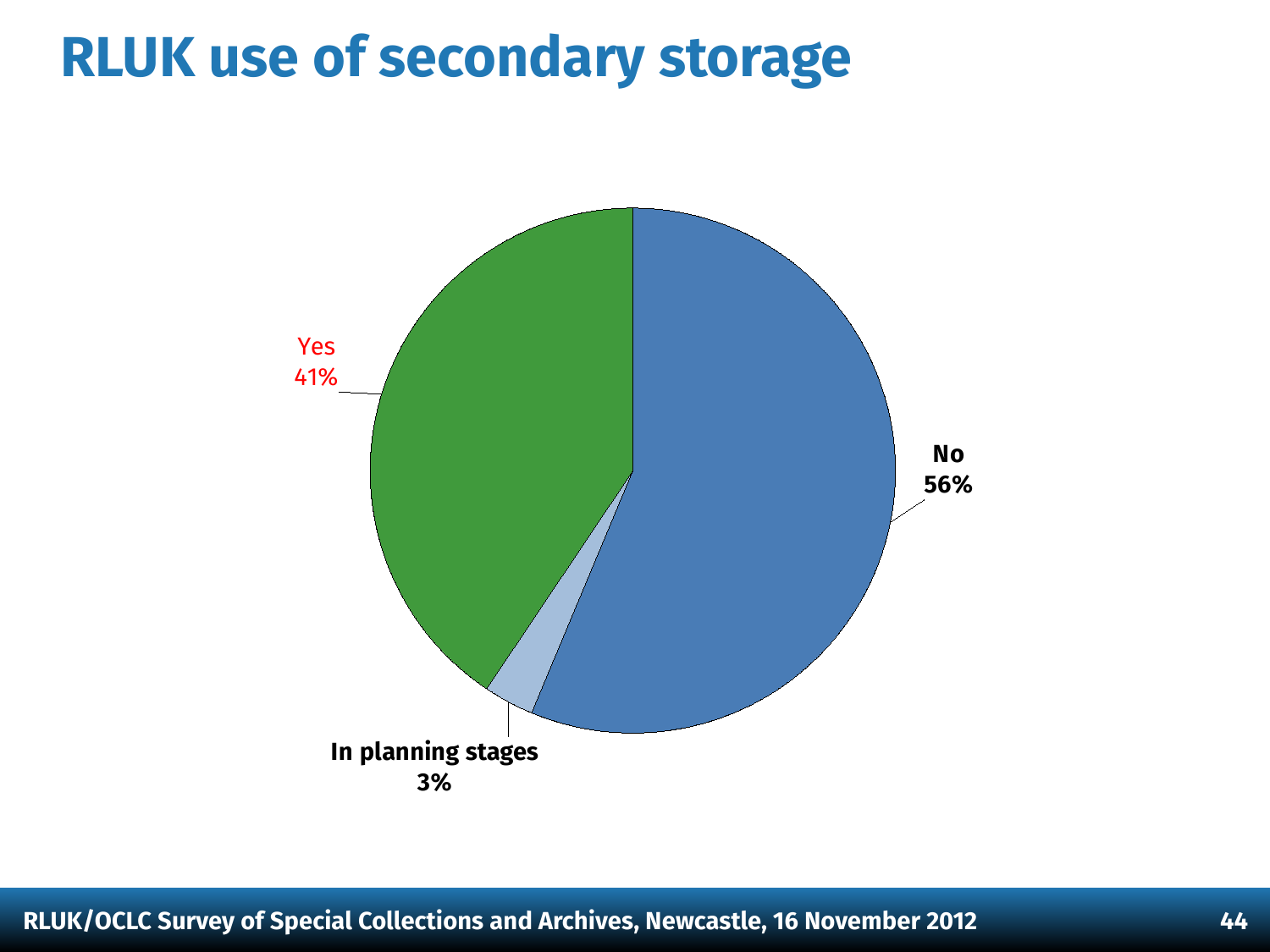

# RLUK use of secondary storage

### Chart

| Category |  |
|---|---|
| No | 0.563 |
| In planning stages | 0.031 |
| Yes | 0.406 |